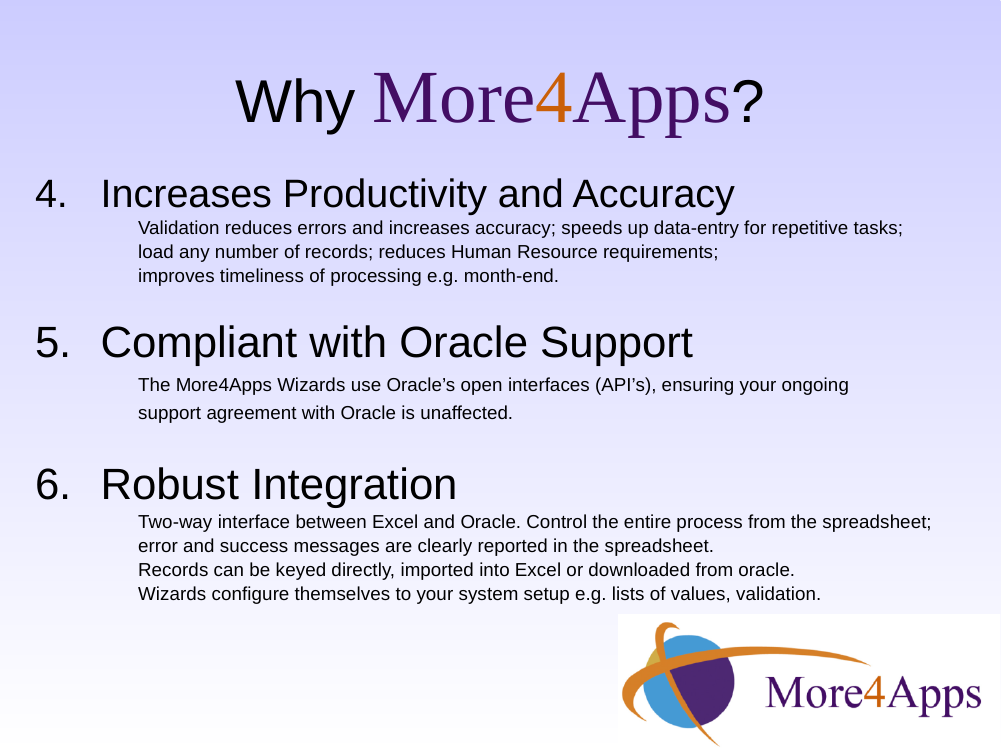

# Why More4Apps?
Increases Productivity and Accuracy
Validation reduces errors and increases accuracy; speeds up data-entry for repetitive tasks;
load any number of records; reduces Human Resource requirements;
improves timeliness of processing e.g. month-end.

Compliant with Oracle Support
The More4Apps Wizards use Oracle’s open interfaces (API’s), ensuring your ongoing
support agreement with Oracle is unaffected.

Robust Integration
Two-way interface between Excel and Oracle. Control the entire process from the spreadsheet;
error and success messages are clearly reported in the spreadsheet.
Records can be keyed directly, imported into Excel or downloaded from oracle.
Wizards configure themselves to your system setup e.g. lists of values, validation.